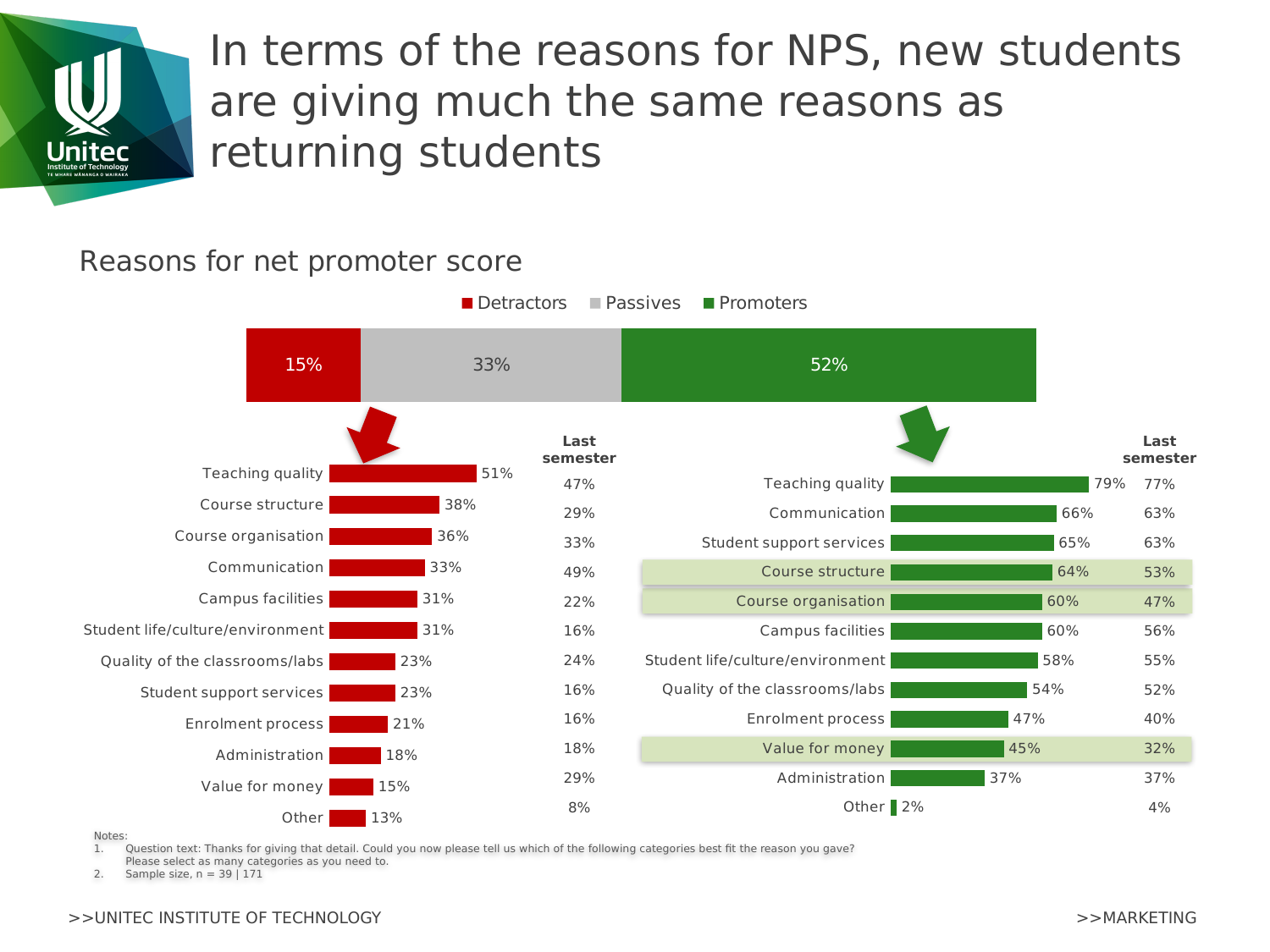

# In terms of the reasons for NPS, new students are giving much the same reasons as returning students

### Chart: Reasons for net promoter score

| Category | Detractors | Passives | Promoters |
|---|---|---|---|
| Category 1 | 0.14538310412573674 | 0.3300589390962672 | 0.5245579567779961 |

| Last semester |
| --- |
| 47% |
| 29% |
| 33% |
| 49% |
| 22% |
| 16% |
| 24% |
| 16% |
| 16% |
| 18% |
| 29% |
| 8% |
| Last semester |
| --- |
| 77% |
| 63% |
| 63% |
| 53% |
| 47% |
| 56% |
| 55% |
| 52% |
| 40% |
| 32% |
| 37% |
| 4% |

### Chart

| Category | Series 1 |
|---|---|
| Teaching quality | 0.5128205128205128 |
| Course structure | 0.3846153846153847 |
| Course organisation | 0.358974358974359 |
| Communication | 0.33333333333333326 |
| Campus facilities | 0.3076923076923077 |
| Student life/culture/environment | 0.3076923076923077 |
| Quality of the classrooms/labs | 0.23076923076923075 |
| Student support services | 0.23076923076923075 |
| Enrolment process | 0.20512820512820512 |
| Administration | 0.1794871794871795 |
| Value for money | 0.15384615384615385 |
| Other | 0.1282051282051282 |

### Chart

| Category | Series 1 |
|---|---|
| Teaching quality | 0.7894736842105263 |
| Communication | 0.6608187134502924 |
| Student support services | 0.6491228070175439 |
| Course structure | 0.6432748538011696 |
| Course organisation | 0.6023391812865497 |
| Campus facilities | 0.6023391812865497 |
| Student life/culture/environment | 0.5847953216374269 |
| Quality of the classrooms/labs | 0.543859649122807 |
| Enrolment process | 0.46783625730994144 |
| Value for money | 0.45029239766081874 |
| Administration | 0.3742690058479532 |
| Other | 0.023391812865497075 |

Notes:
Question text: Thanks for giving that detail. Could you now please tell us which of the following categories best fit the reason you gave? Please select as many categories as you need to.
Sample size, n = 39 | 171
>>MARKETING